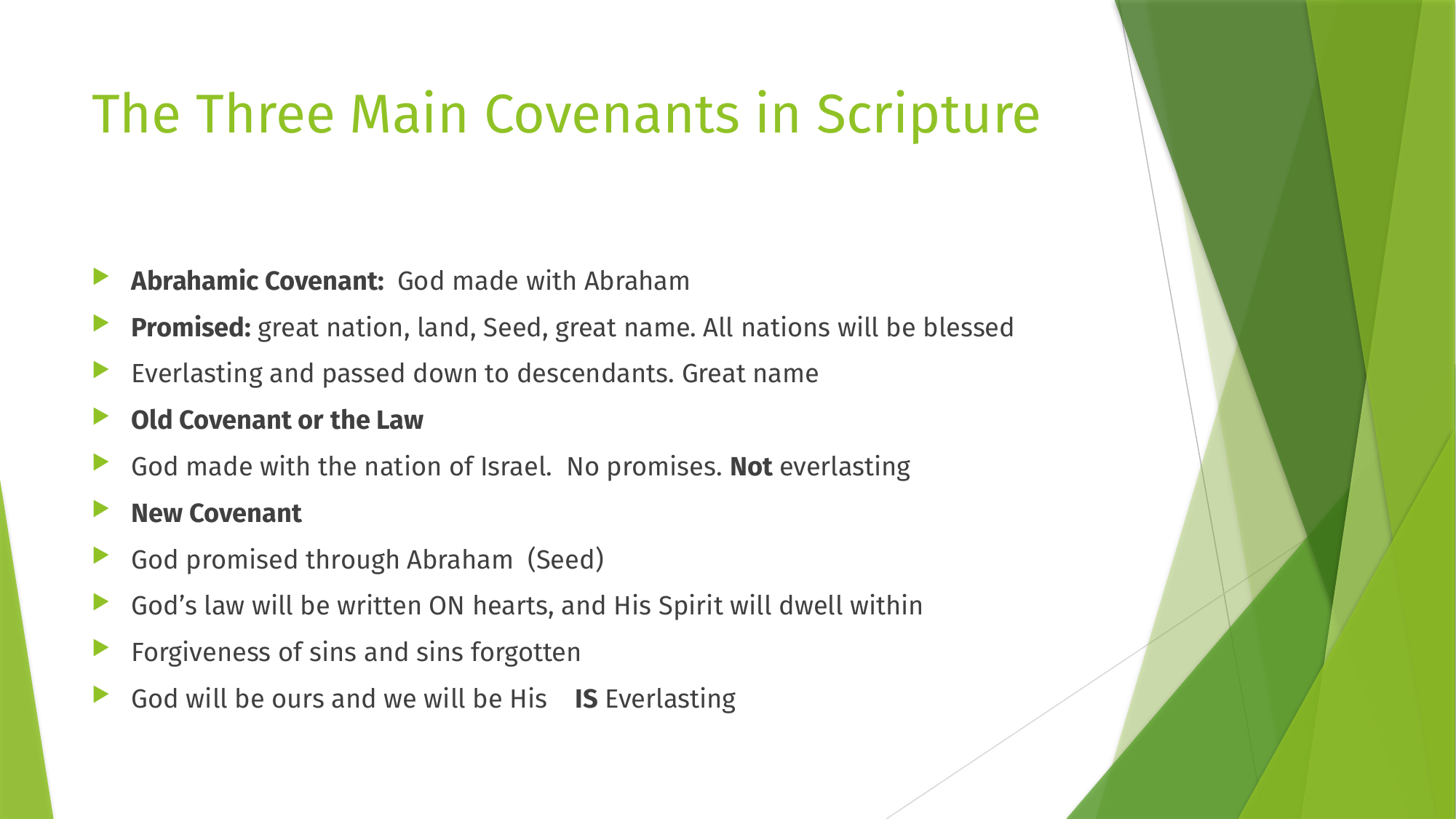

# The Three Main Covenants in Scripture
Abrahamic Covenant:  God made with Abraham
Promised: great nation, land, Seed, great name. All nations will be blessed
Everlasting and passed down to descendants. Great name
Old Covenant or the Law
God made with the nation of Israel.  No promises. Not everlasting
New Covenant
God promised through Abraham  (Seed)
God’s law will be written ON hearts, and His Spirit will dwell within
Forgiveness of sins and sins forgotten
God will be ours and we will be His    IS Everlasting